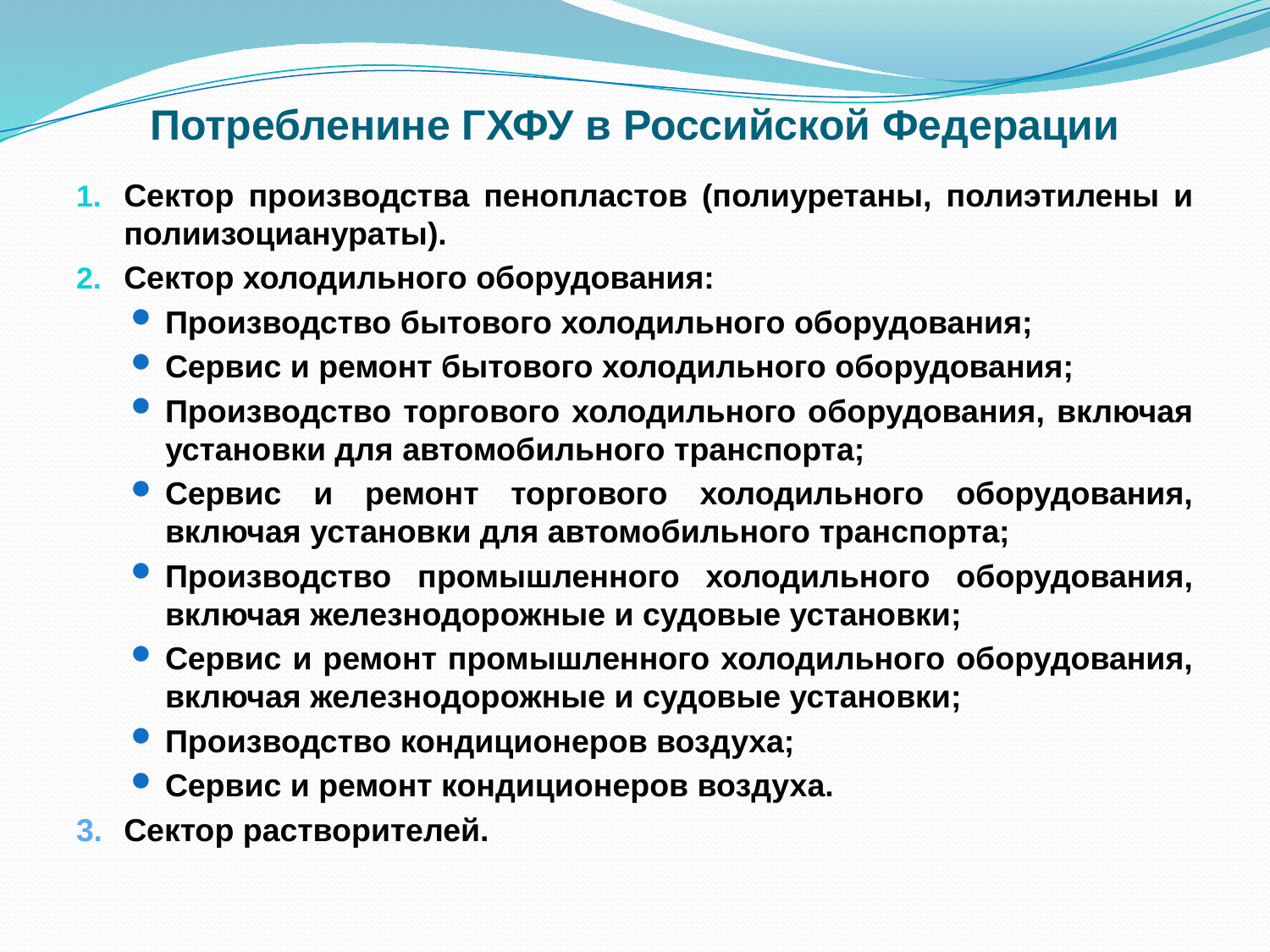

# Потребленине ГХФУ в Российской Федерации
Сектор производства пенопластов (полиуретаны, полиэтилены и полиизоцианураты).
Сектор холодильного оборудования:
Производство бытового холодильного оборудования;
Сервис и ремонт бытового холодильного оборудования;
Производство торгового холодильного оборудования, включая установки для автомобильного транспорта;
Сервис и ремонт торгового холодильного оборудования, включая установки для автомобильного транспорта;
Производство промышленного холодильного оборудования, включая железнодорожные и судовые установки;
Сервис и ремонт промышленного холодильного оборудования, включая железнодорожные и судовые установки;
Производство кондиционеров воздуха;
Сервис и ремонт кондиционеров воздуха.
3.	Сектор растворителей.